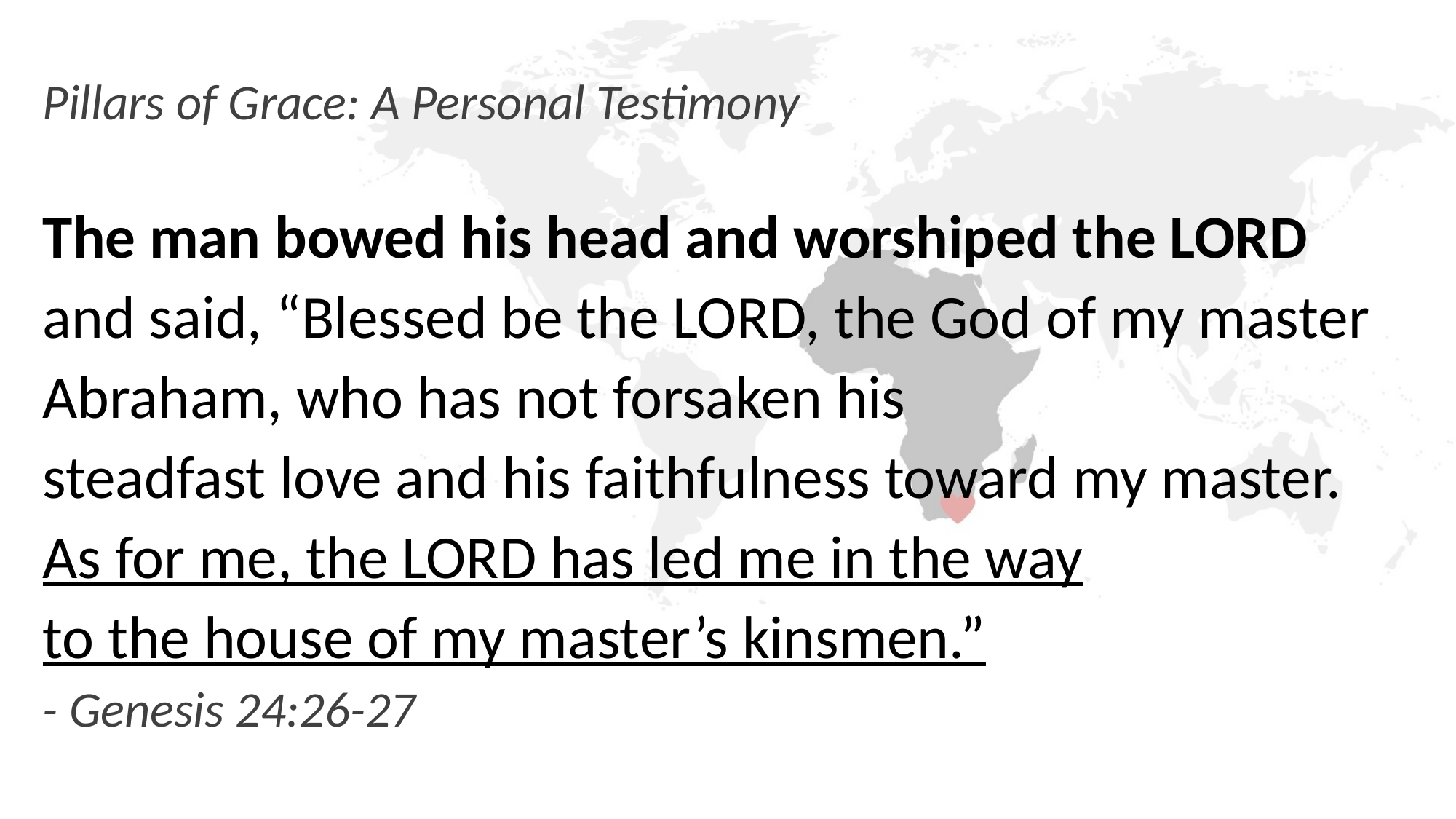

# Pillars of Grace: A Personal Testimony
The man bowed his head and worshiped the LORD and said, “Blessed be the LORD, the God of my master Abraham, who has not forsaken his
steadfast love and his faithfulness toward my master.
As for me, the LORD has led me in the way
to the house of my master’s kinsmen.”
- Genesis 24:26-27